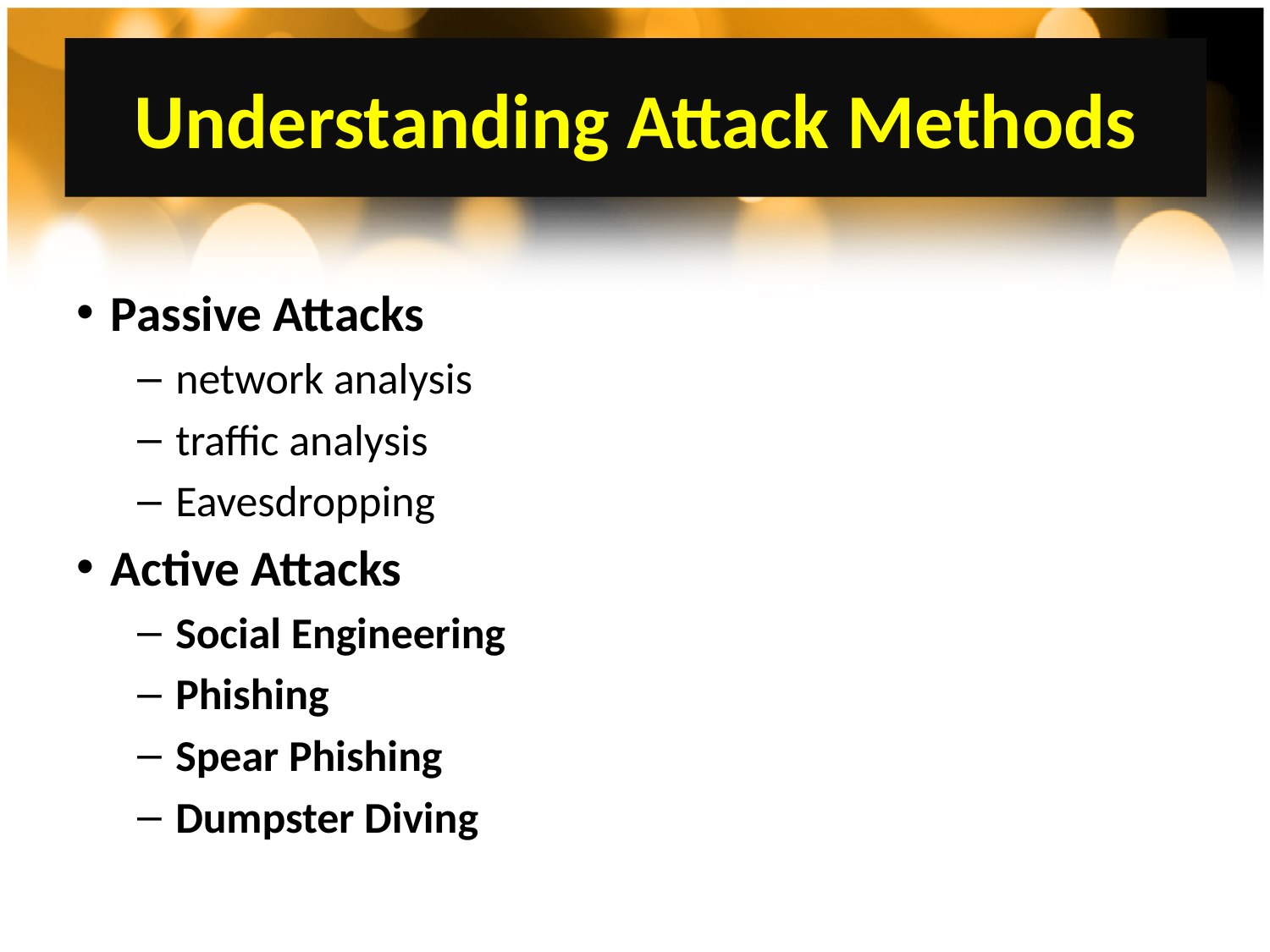

# Understanding Attack Methods
Passive Attacks
network analysis
traffic analysis
Eavesdropping
Active Attacks
Social Engineering
Phishing
Spear Phishing
Dumpster Diving